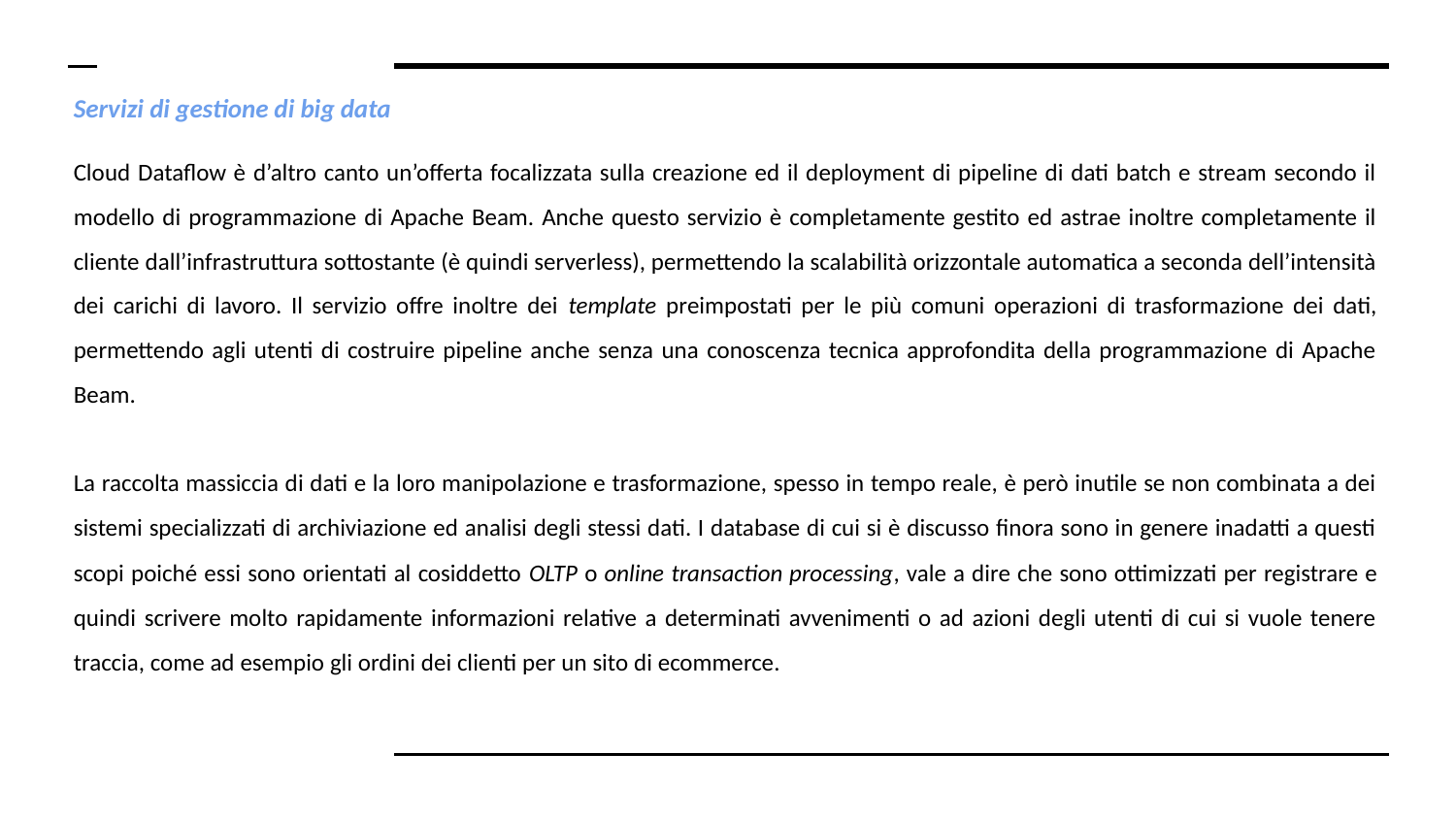

# Servizi di gestione di big data
Cloud Dataflow è d’altro canto un’offerta focalizzata sulla creazione ed il deployment di pipeline di dati batch e stream secondo il modello di programmazione di Apache Beam. Anche questo servizio è completamente gestito ed astrae inoltre completamente il cliente dall’infrastruttura sottostante (è quindi serverless), permettendo la scalabilità orizzontale automatica a seconda dell’intensità dei carichi di lavoro. Il servizio offre inoltre dei template​ preimpostati per le più comuni operazioni di trasformazione dei dati, permettendo agli utenti di costruire pipeline anche senza una conoscenza tecnica approfondita della programmazione di Apache Beam.

La raccolta massiccia di dati e la loro manipolazione e trasformazione, spesso in tempo reale, è però inutile se non combinata a dei sistemi specializzati di archiviazione ed analisi degli stessi dati. I database di cui si è discusso finora sono in genere inadatti a questi scopi poiché essi sono orientati al cosiddetto OLTP​ ​o online​ transaction processing​, vale a dire che sono ottimizzati per registrare e quindi scrivere molto rapidamente informazioni relative a determinati avvenimenti o ad azioni degli utenti di cui si vuole tenere traccia, come ad esempio gli ordini dei clienti per un sito di ecommerce.